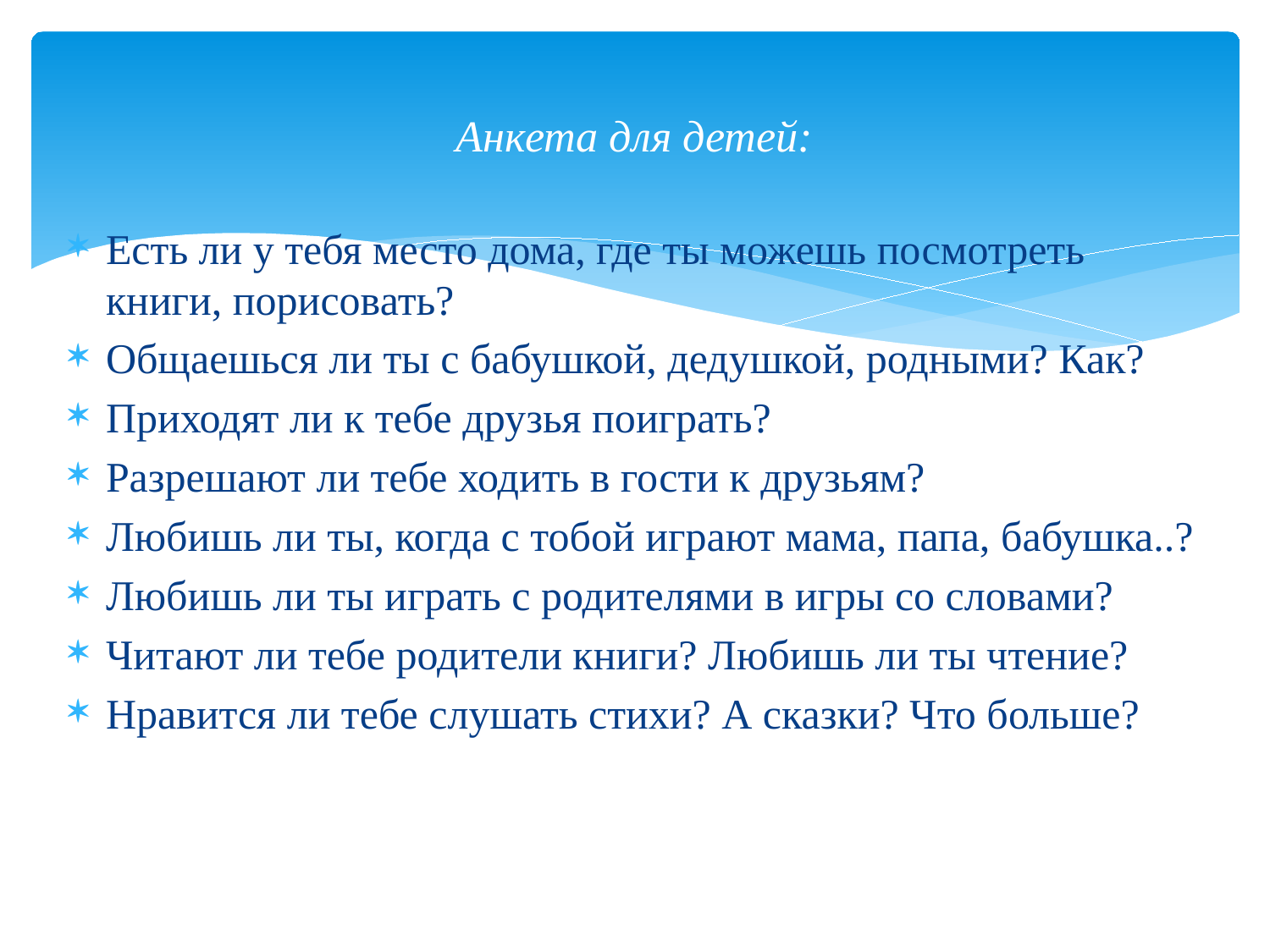

# Анкета для детей:

Есть ли у тебя место дома, где ты можешь посмотреть книги, порисовать?
Общаешься ли ты с бабушкой, дедушкой, родными? Как?
Приходят ли к тебе друзья поиграть?
Разрешают ли тебе ходить в гости к друзьям?
Любишь ли ты, когда с тобой играют мама, папа, бабушка..?
Любишь ли ты играть с родителями в игры со словами?
Читают ли тебе родители книги? Любишь ли ты чтение?
Нравится ли тебе слушать стихи? А сказки? Что больше?